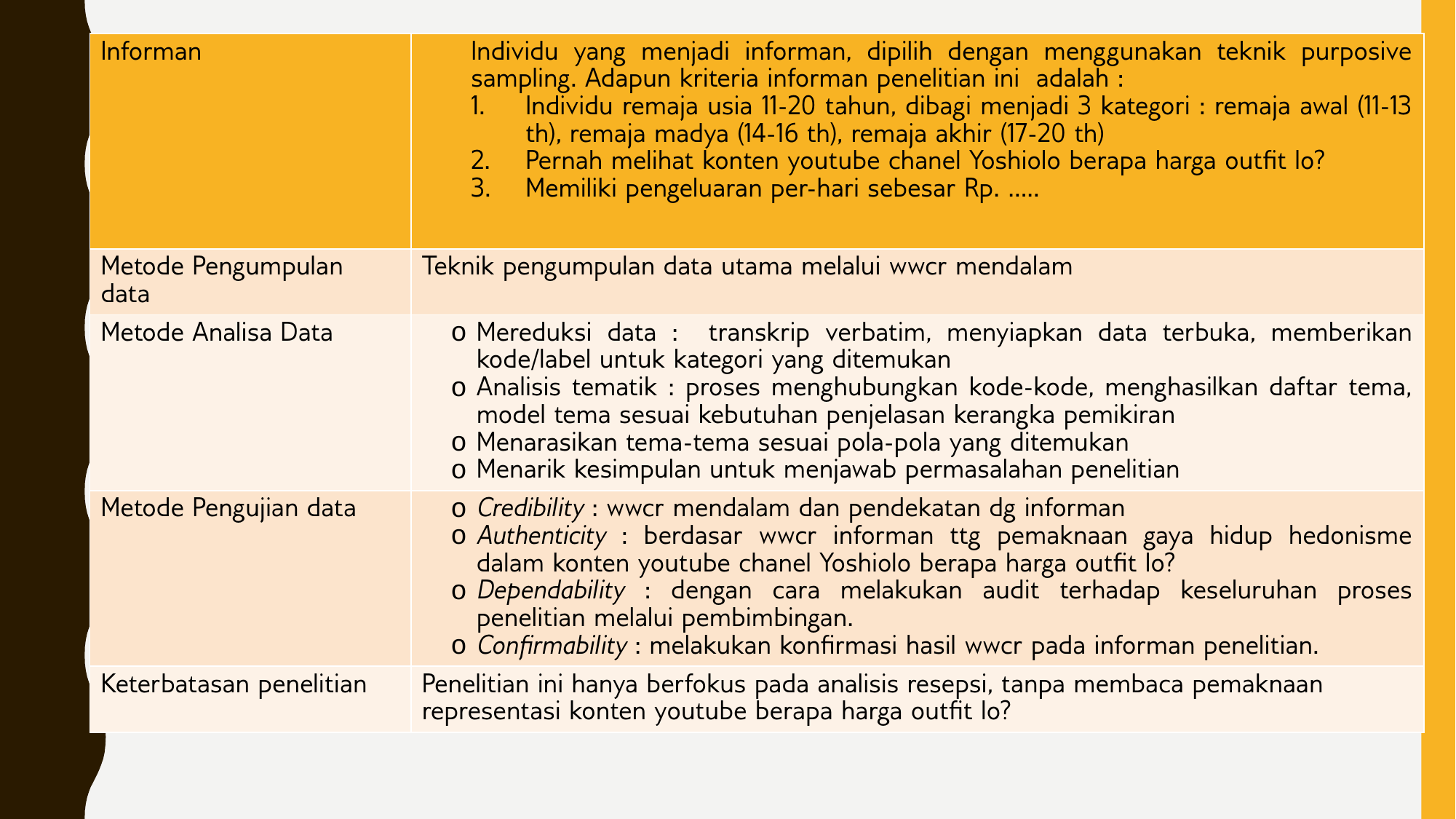

| Informan | Individu yang menjadi informan, dipilih dengan menggunakan teknik purposive sampling. Adapun kriteria informan penelitian ini adalah : Individu remaja usia 11-20 tahun, dibagi menjadi 3 kategori : remaja awal (11-13 th), remaja madya (14-16 th), remaja akhir (17-20 th) Pernah melihat konten youtube chanel Yoshiolo berapa harga outfit lo? Memiliki pengeluaran per-hari sebesar Rp. ….. |
| --- | --- |
| Metode Pengumpulan data | Teknik pengumpulan data utama melalui wwcr mendalam |
| Metode Analisa Data | Mereduksi data : transkrip verbatim, menyiapkan data terbuka, memberikan kode/label untuk kategori yang ditemukan Analisis tematik : proses menghubungkan kode-kode, menghasilkan daftar tema, model tema sesuai kebutuhan penjelasan kerangka pemikiran Menarasikan tema-tema sesuai pola-pola yang ditemukan Menarik kesimpulan untuk menjawab permasalahan penelitian |
| Metode Pengujian data | Credibility : wwcr mendalam dan pendekatan dg informan Authenticity : berdasar wwcr informan ttg pemaknaan gaya hidup hedonisme dalam konten youtube chanel Yoshiolo berapa harga outfit lo? Dependability : dengan cara melakukan audit terhadap keseluruhan proses penelitian melalui pembimbingan. Confirmability : melakukan konfirmasi hasil wwcr pada informan penelitian. |
| Keterbatasan penelitian | Penelitian ini hanya berfokus pada analisis resepsi, tanpa membaca pemaknaan representasi konten youtube berapa harga outfit lo? |